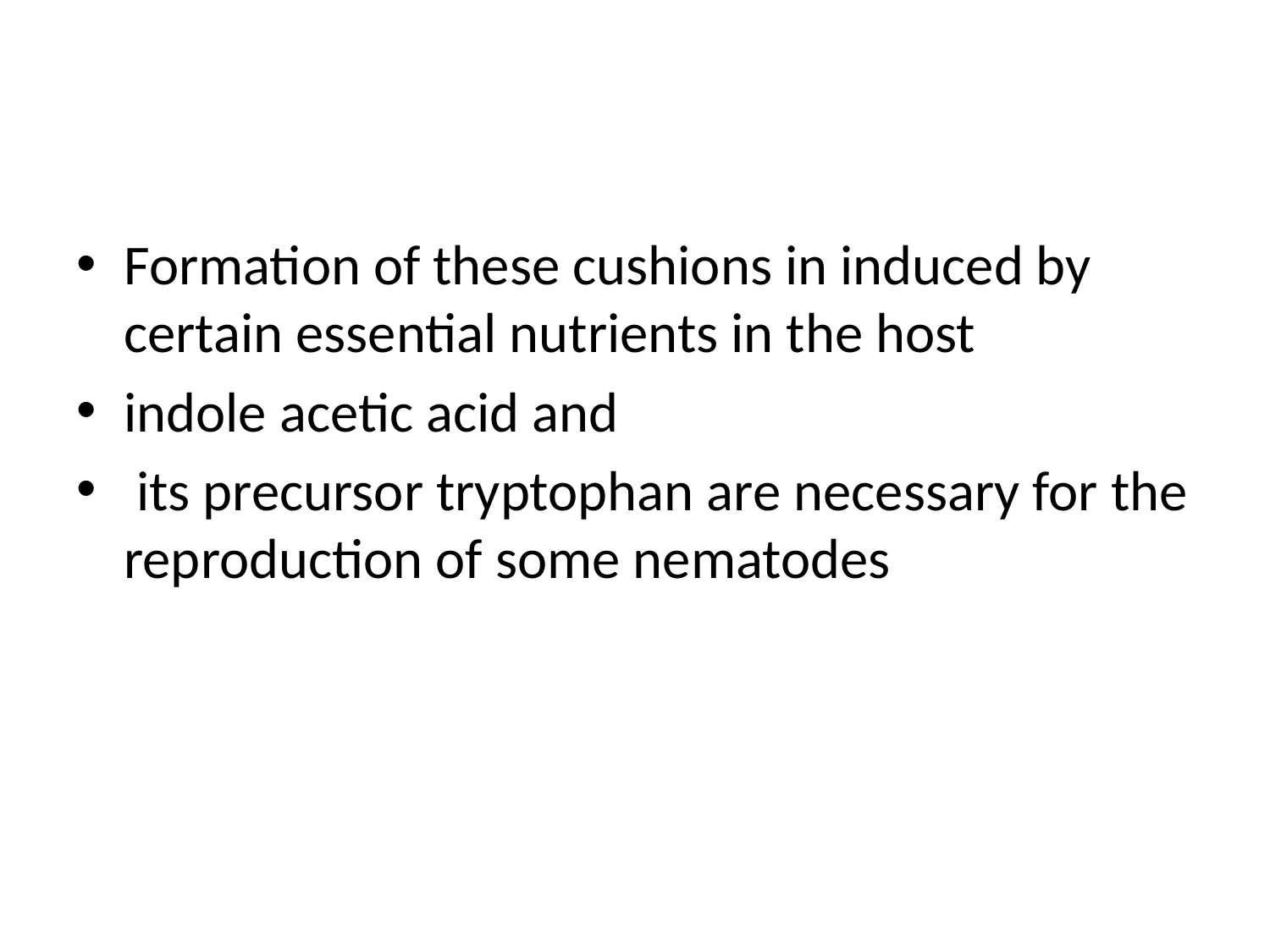

#
Formation of these cushions in induced by certain essential nutrients in the host
indole acetic acid and
 its precursor tryptophan are necessary for the reproduction of some nematodes